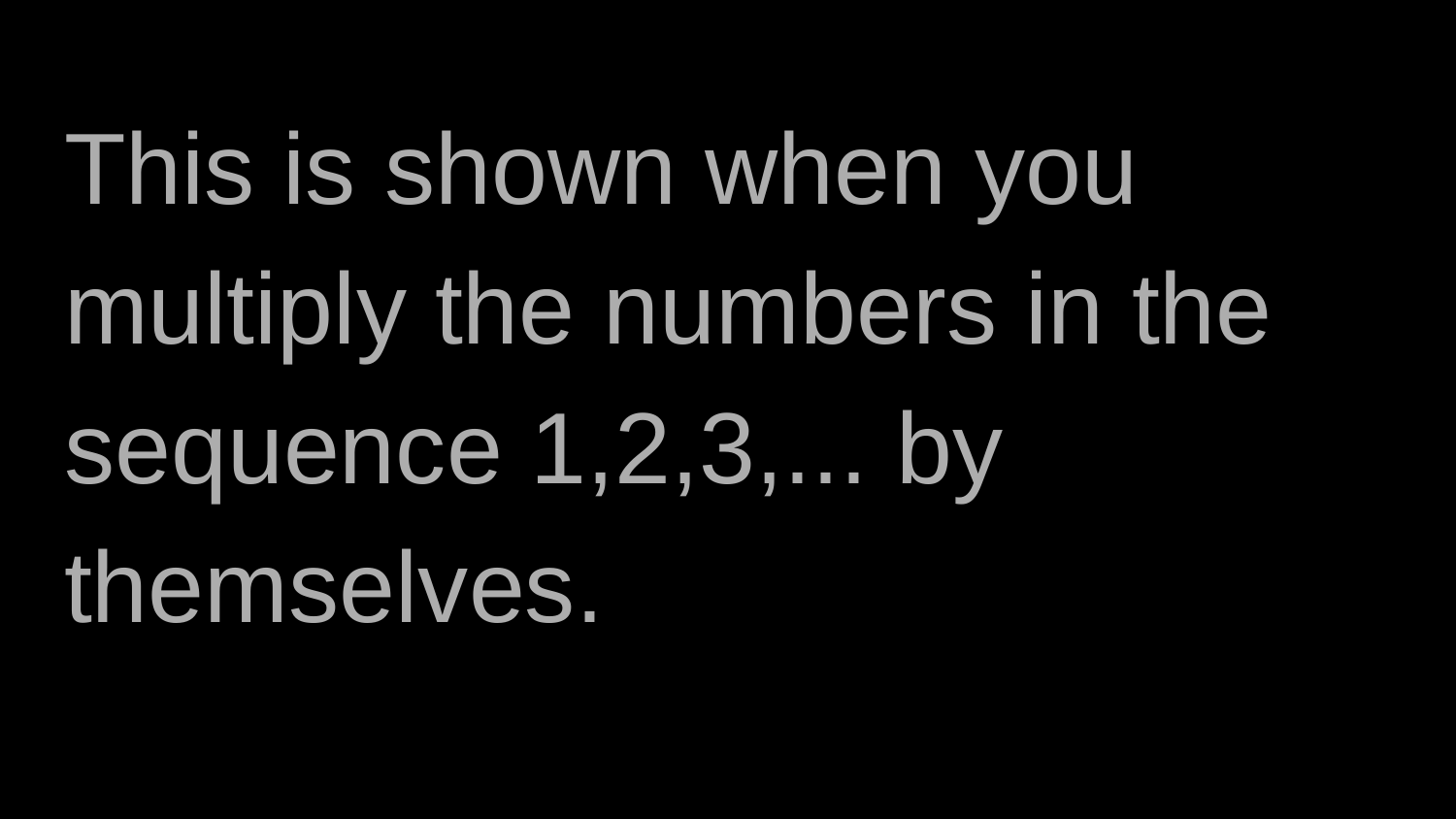

#
This is shown when you multiply the numbers in the sequence 1,2,3,... by themselves.